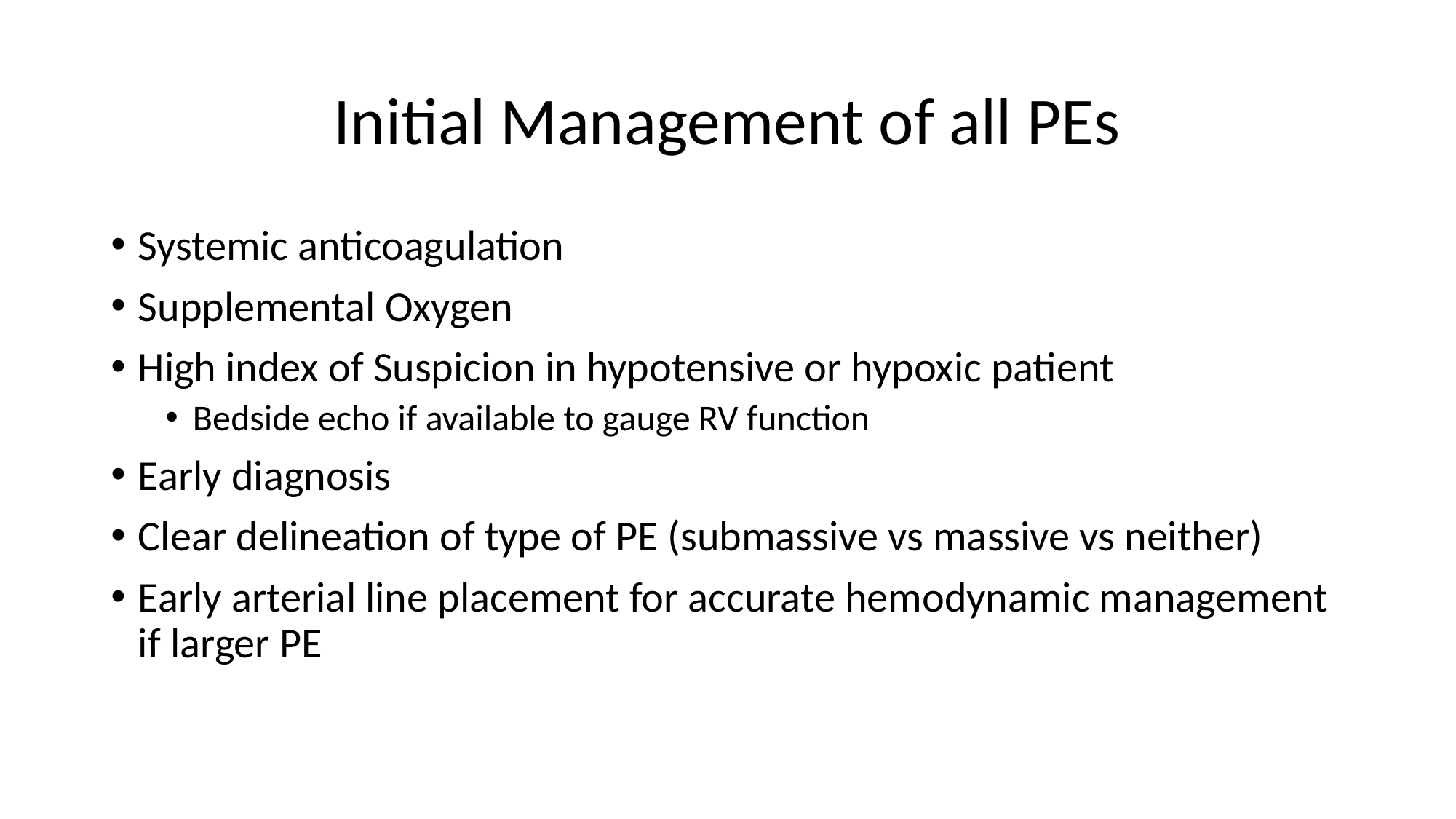

# Initial Management of all PEs
Systemic anticoagulation
Supplemental Oxygen
High index of Suspicion in hypotensive or hypoxic patient
Bedside echo if available to gauge RV function
Early diagnosis
Clear delineation of type of PE (submassive vs massive vs neither)
Early arterial line placement for accurate hemodynamic management if larger PE